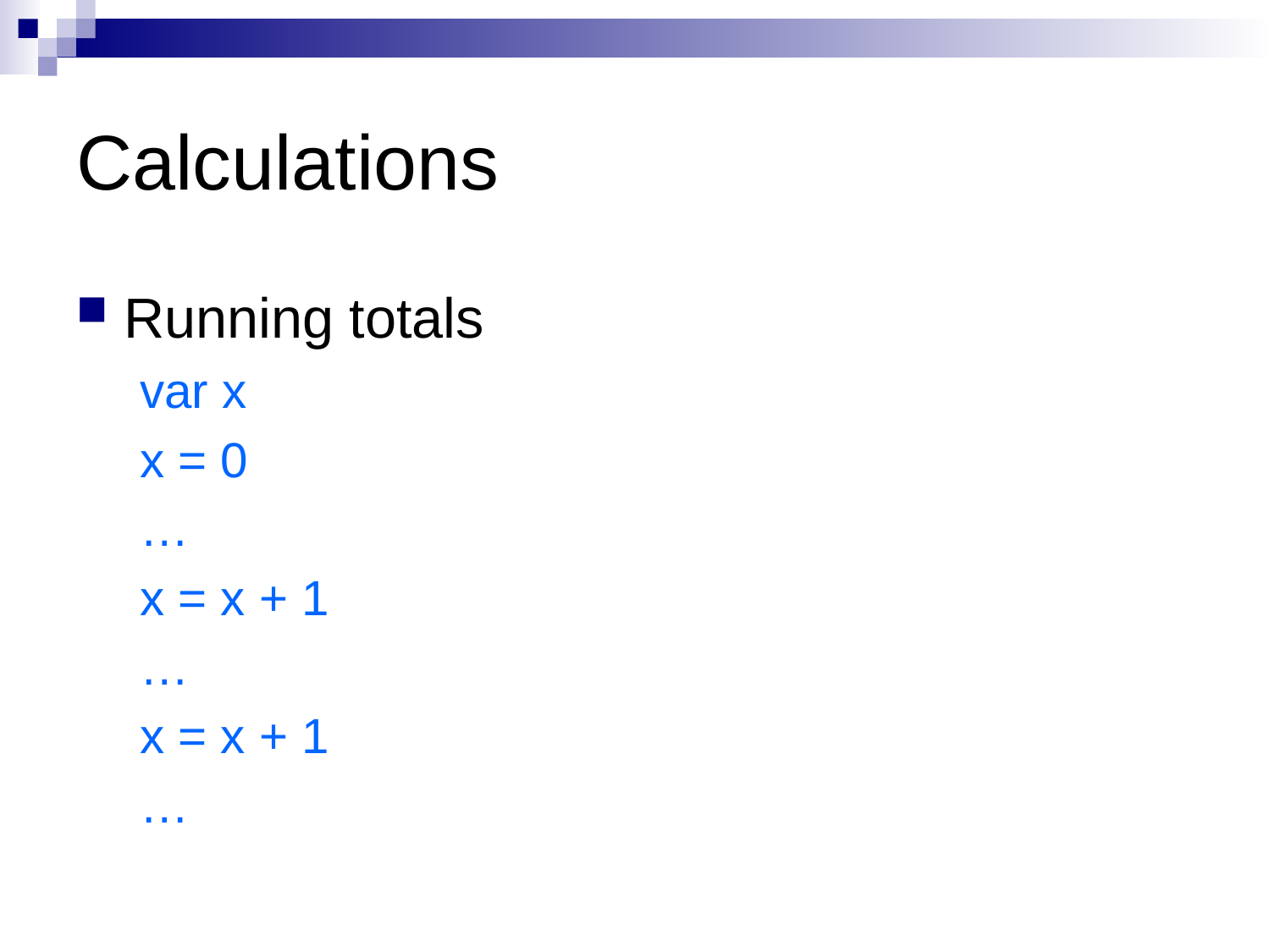

# Calculations
Running totals
var x
x = 0
…
x = x + 1
…
x = x + 1
…